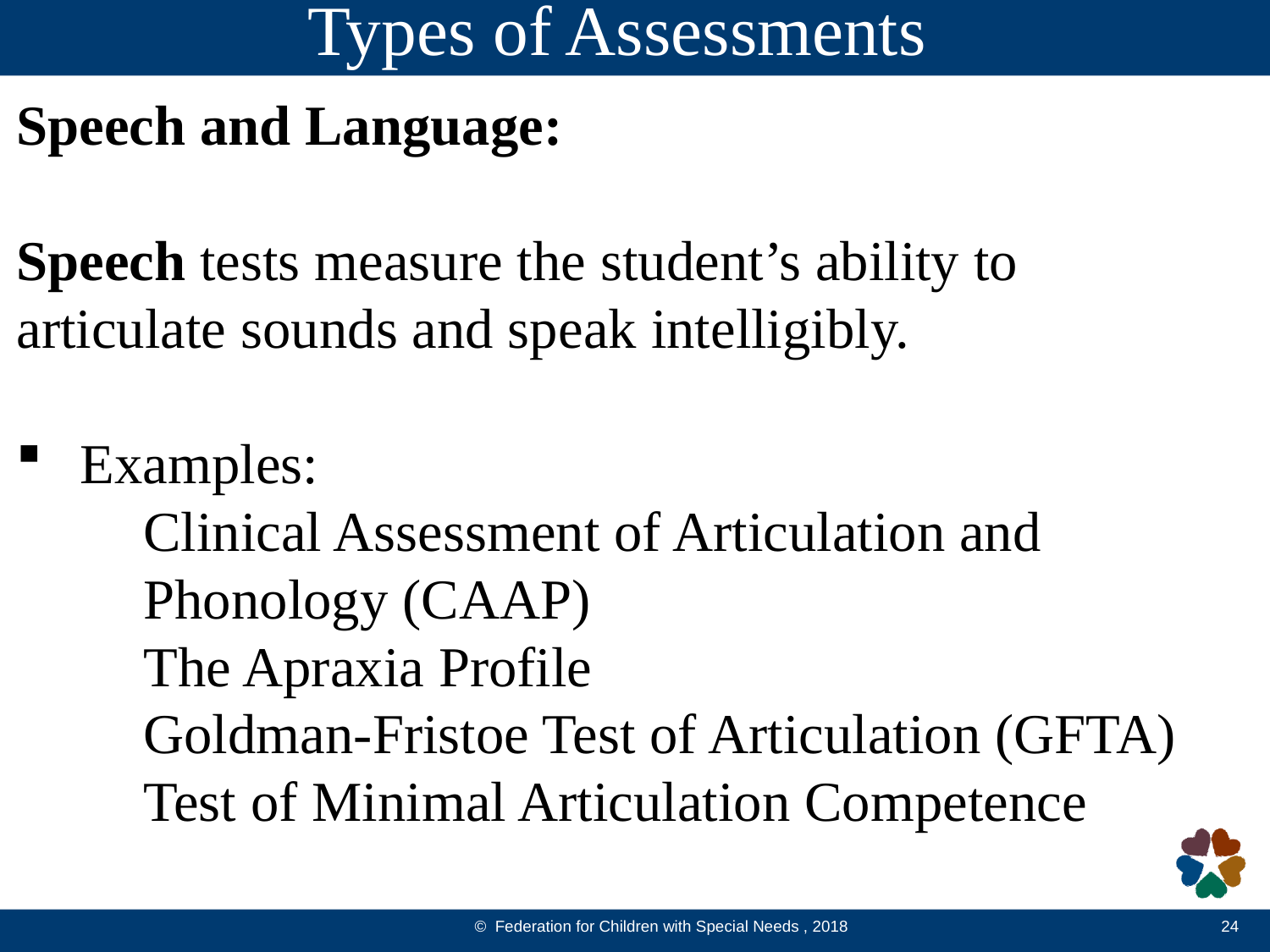

Types of Assessments
Speech and Language:

Speech tests measure the student’s ability to
articulate sounds and speak intelligibly.

Examples:
	Clinical Assessment of Articulation and
	Phonology (CAAP)
	The Apraxia Profile
	Goldman-Fristoe Test of Articulation (GFTA)
	Test of Minimal Articulation Competence